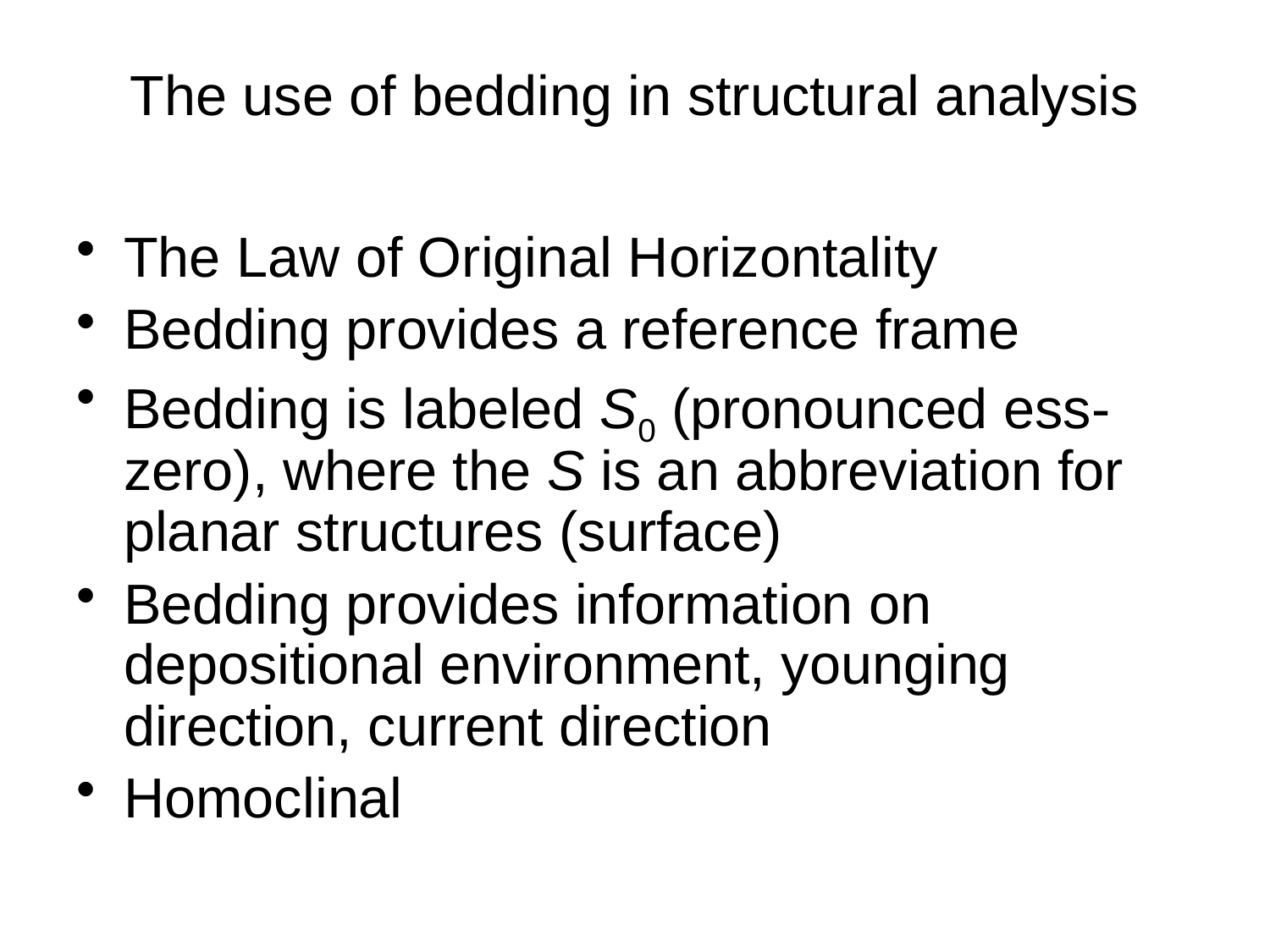

# The use of bedding in structural analysis
The Law of Original Horizontality
Bedding provides a reference frame
Bedding is labeled S0 (pronounced ess-zero), where the S is an abbreviation for planar structures (surface)
Bedding provides information on depositional environment, younging direction, current direction
Homoclinal